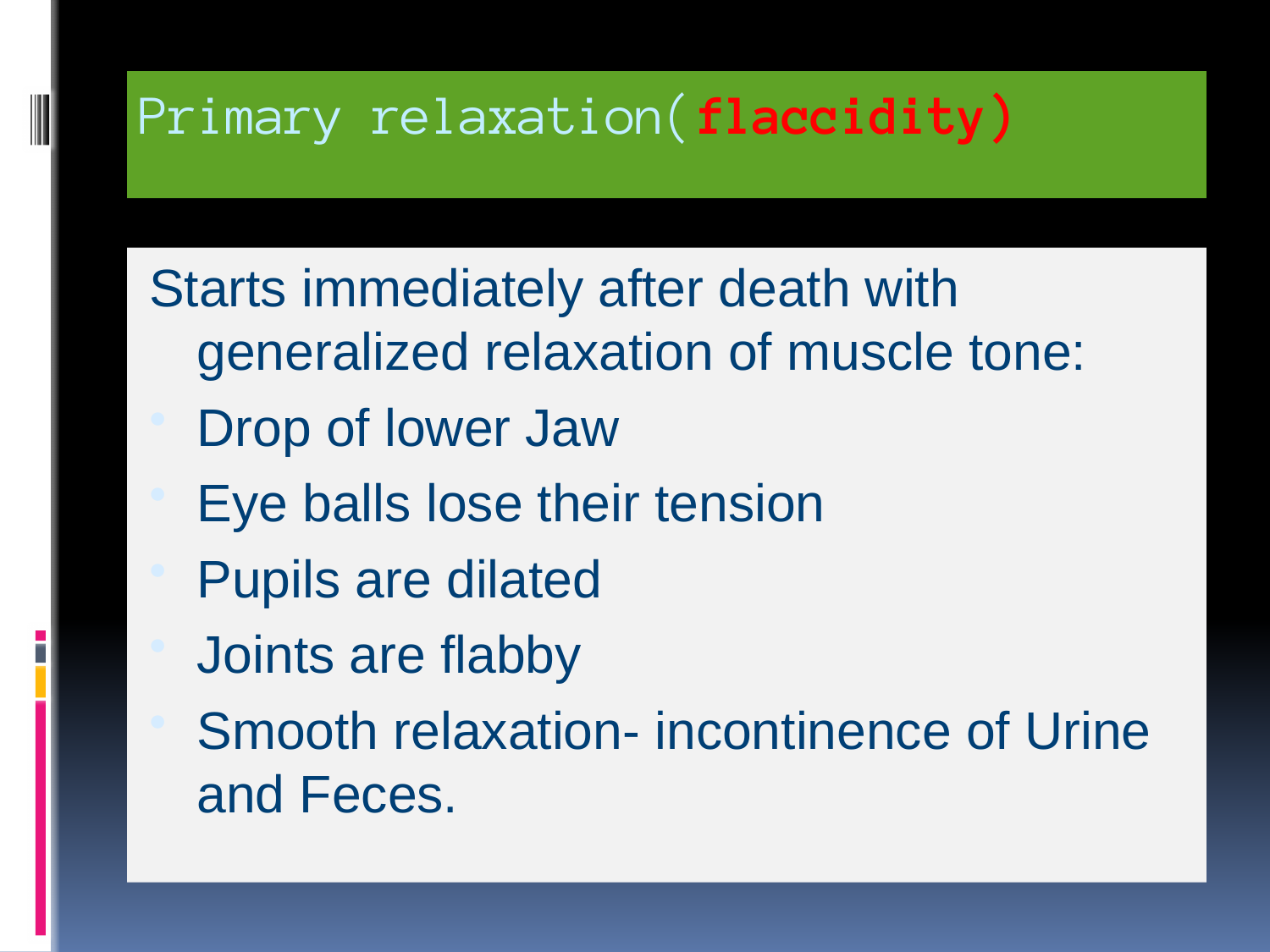

# Primary relaxation(flaccidity)
Starts immediately after death with generalized relaxation of muscle tone:
Drop of lower Jaw
Eye balls lose their tension
Pupils are dilated
Joints are flabby
Smooth relaxation- incontinence of Urine and Feces.